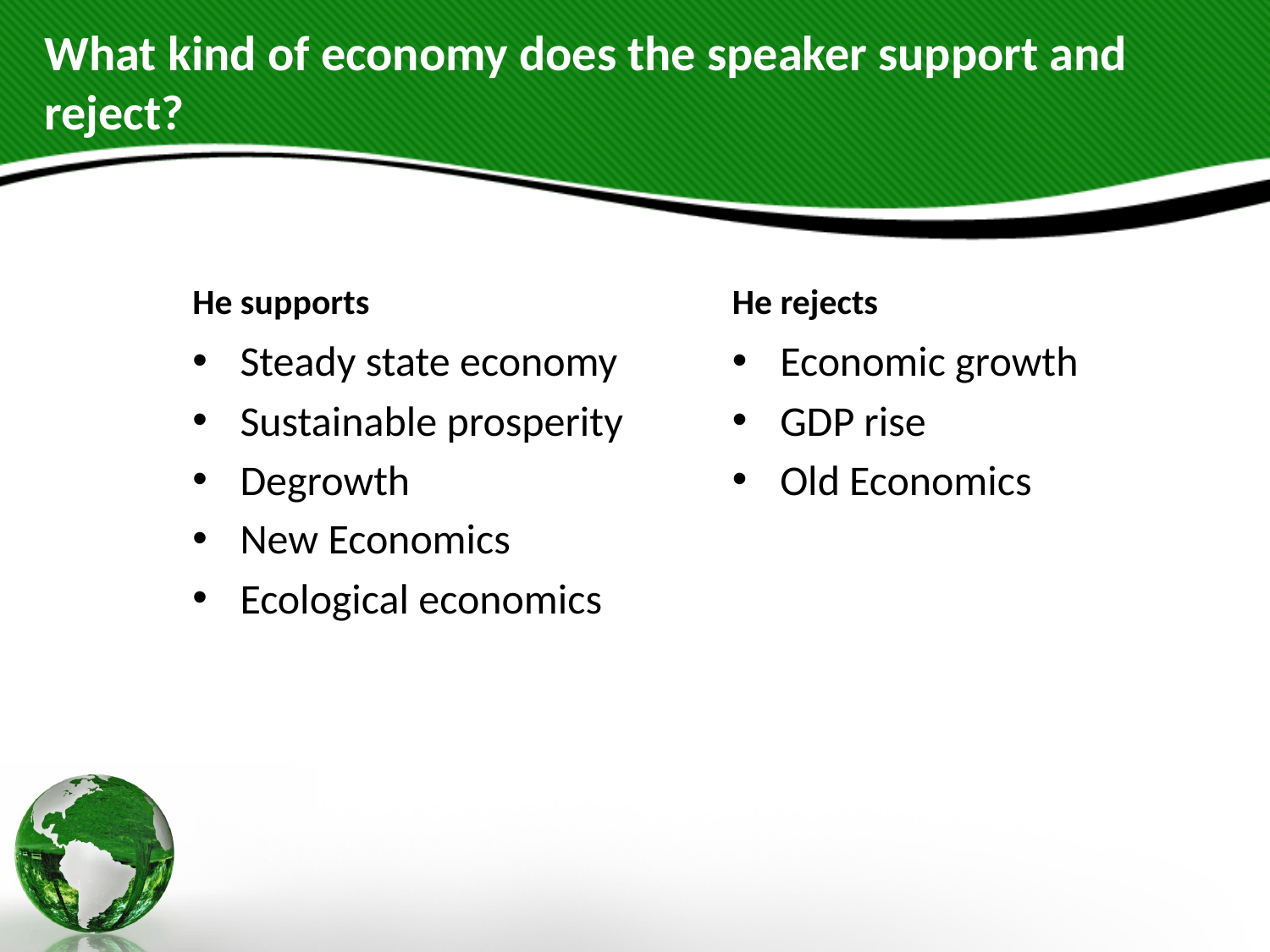

# What kind of economy does the speaker support and reject?
He supports
He rejects
Steady state economy
Sustainable prosperity
Degrowth
New Economics
Ecological economics
Economic growth
GDP rise
Old Economics